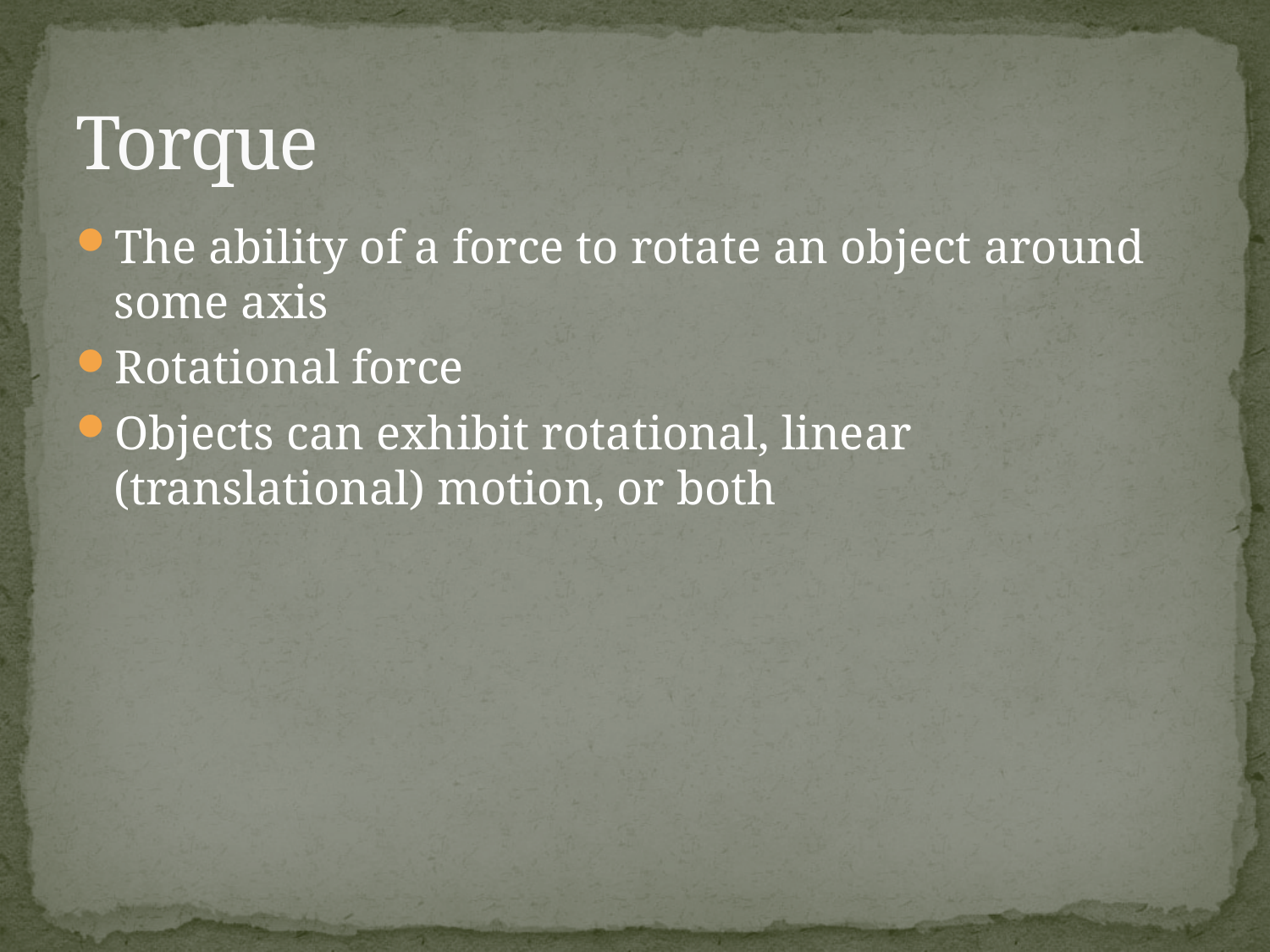

# Torque
The ability of a force to rotate an object around some axis
Rotational force
Objects can exhibit rotational, linear (translational) motion, or both